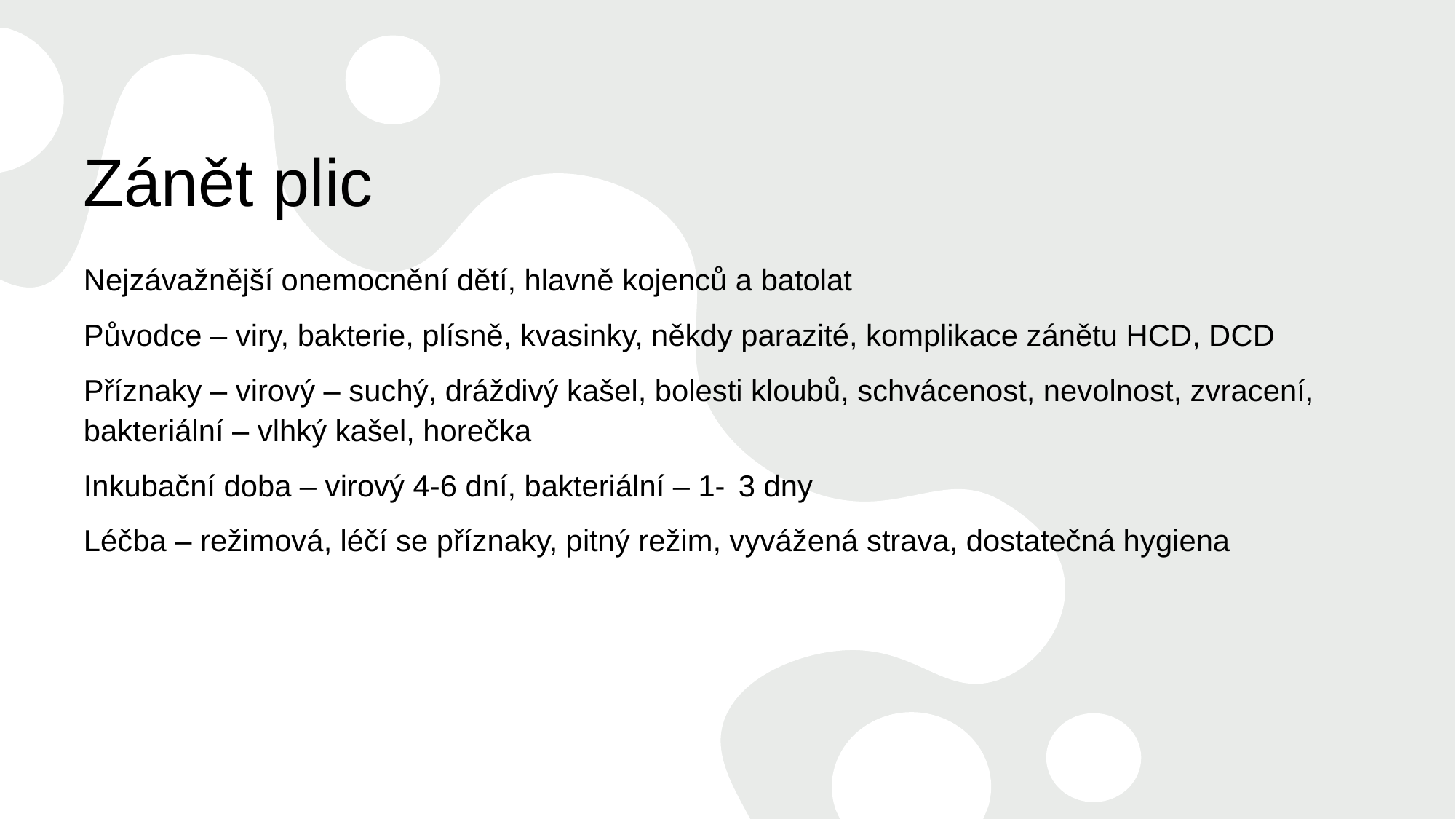

# Zánět plic
Nejzávažnější onemocnění dětí, hlavně kojenců a batolat
Původce – viry, bakterie, plísně, kvasinky, někdy parazité, komplikace zánětu HCD, DCD
Příznaky – virový – suchý, dráždivý kašel, bolesti kloubů, schvácenost, nevolnost, zvracení, bakteriální – vlhký kašel, horečka
Inkubační doba – virový 4-6 dní, bakteriální – 1-	3 dny
Léčba – režimová, léčí se příznaky, pitný režim, vyvážená strava, dostatečná hygiena